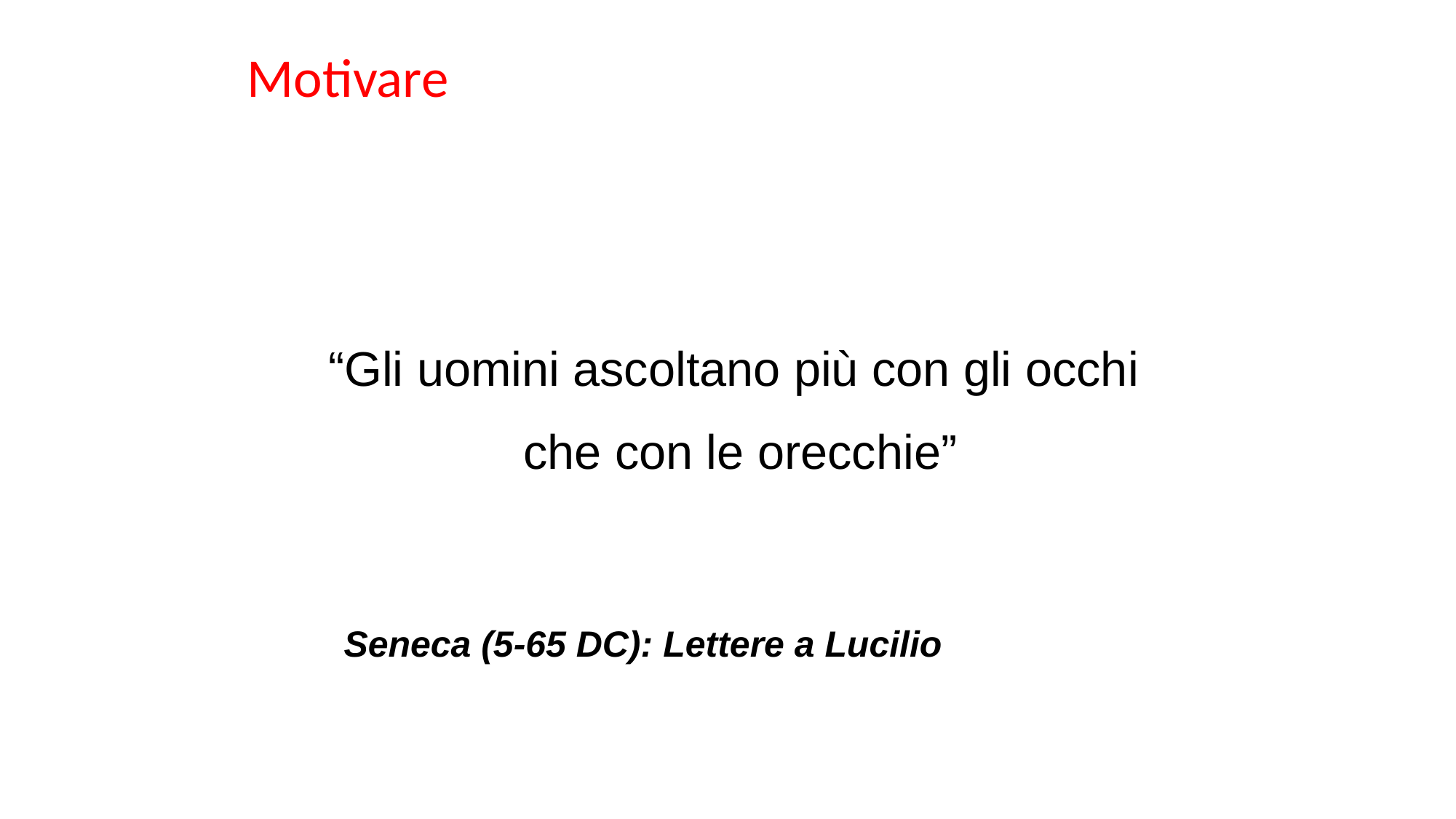

# Motivare

“Gli uomini ascoltano più con gli occhi
che con le orecchie”

      Seneca (5-65 DC): Lettere a Lucilio